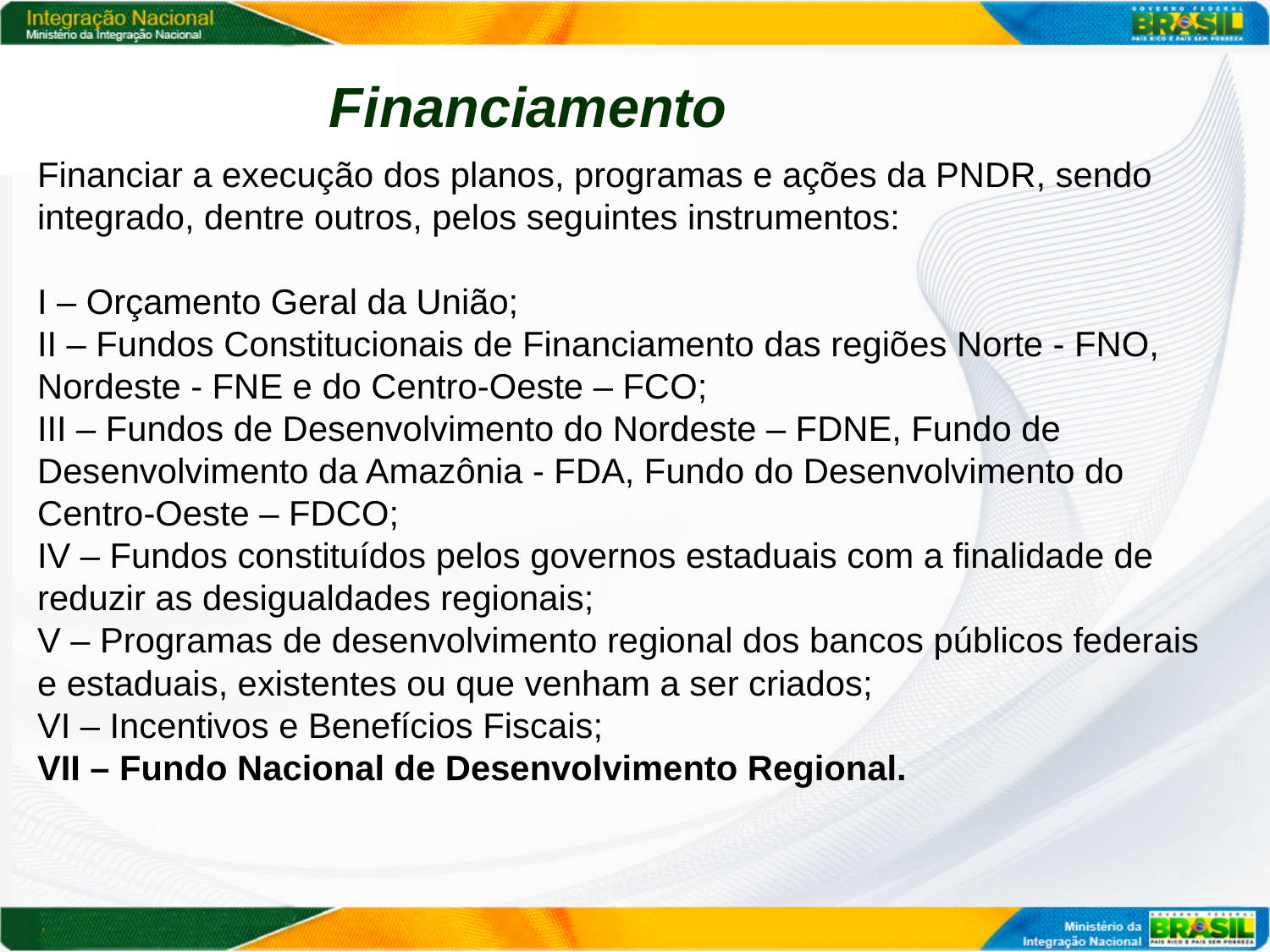

# Financiamento
Financiar a execução dos planos, programas e ações da PNDR, sendo integrado, dentre outros, pelos seguintes instrumentos:

I – Orçamento Geral da União;
II – Fundos Constitucionais de Financiamento das regiões Norte - FNO, Nordeste - FNE e do Centro-Oeste – FCO;
III – Fundos de Desenvolvimento do Nordeste – FDNE, Fundo de Desenvolvimento da Amazônia - FDA, Fundo do Desenvolvimento do Centro-Oeste – FDCO;
IV – Fundos constituídos pelos governos estaduais com a finalidade de reduzir as desigualdades regionais;
V – Programas de desenvolvimento regional dos bancos públicos federais e estaduais, existentes ou que venham a ser criados;
VI – Incentivos e Benefícios Fiscais;
VII – Fundo Nacional de Desenvolvimento Regional.